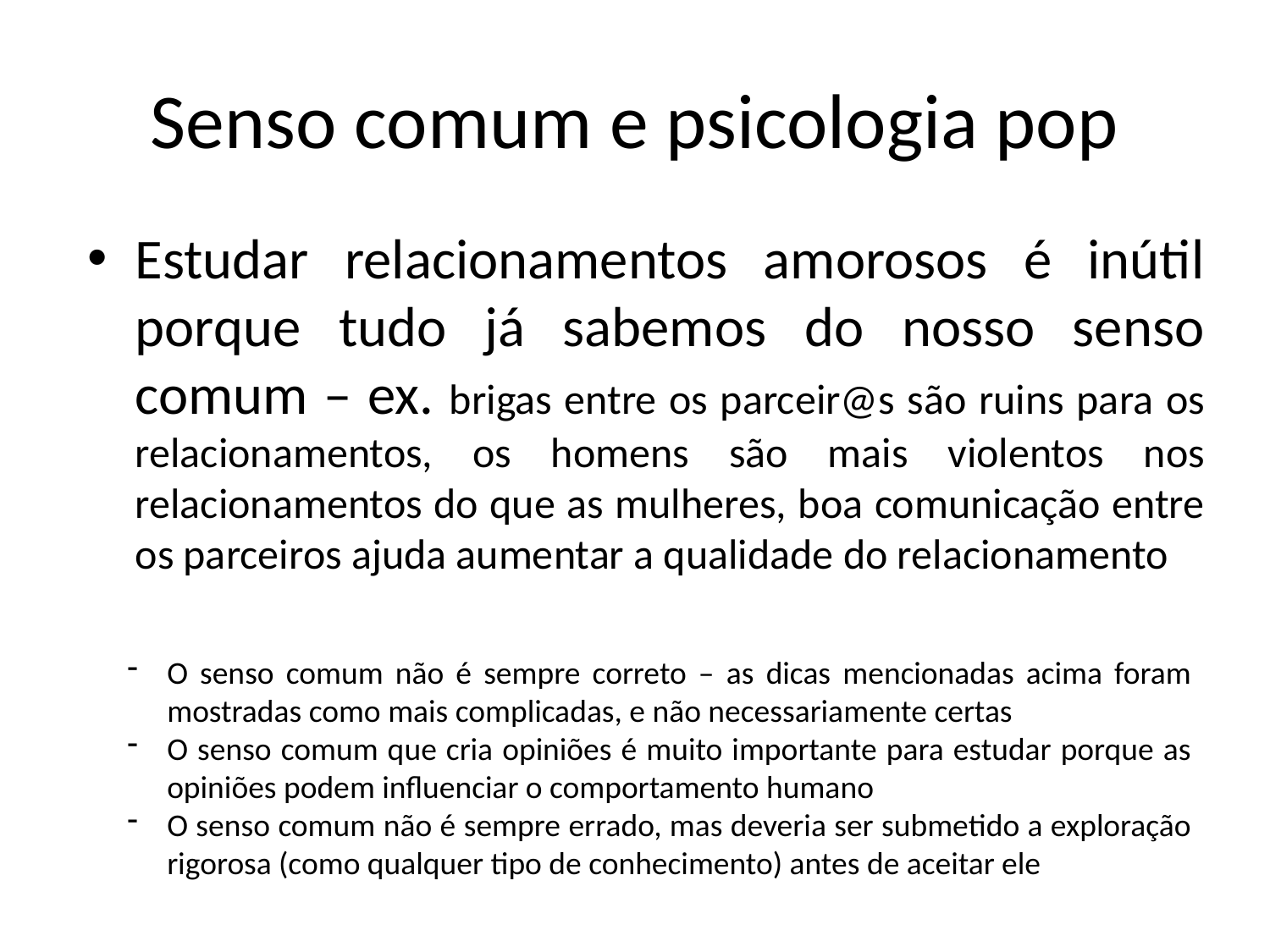

# Senso comum e psicologia pop
Estudar relacionamentos amorosos é inútil porque tudo já sabemos do nosso senso comum – ex. brigas entre os parceir@s são ruins para os relacionamentos, os homens são mais violentos nos relacionamentos do que as mulheres, boa comunicação entre os parceiros ajuda aumentar a qualidade do relacionamento

O senso comum não é sempre correto – as dicas mencionadas acima foram mostradas como mais complicadas, e não necessariamente certas
O senso comum que cria opiniões é muito importante para estudar porque as opiniões podem influenciar o comportamento humano
O senso comum não é sempre errado, mas deveria ser submetido a exploração rigorosa (como qualquer tipo de conhecimento) antes de aceitar ele